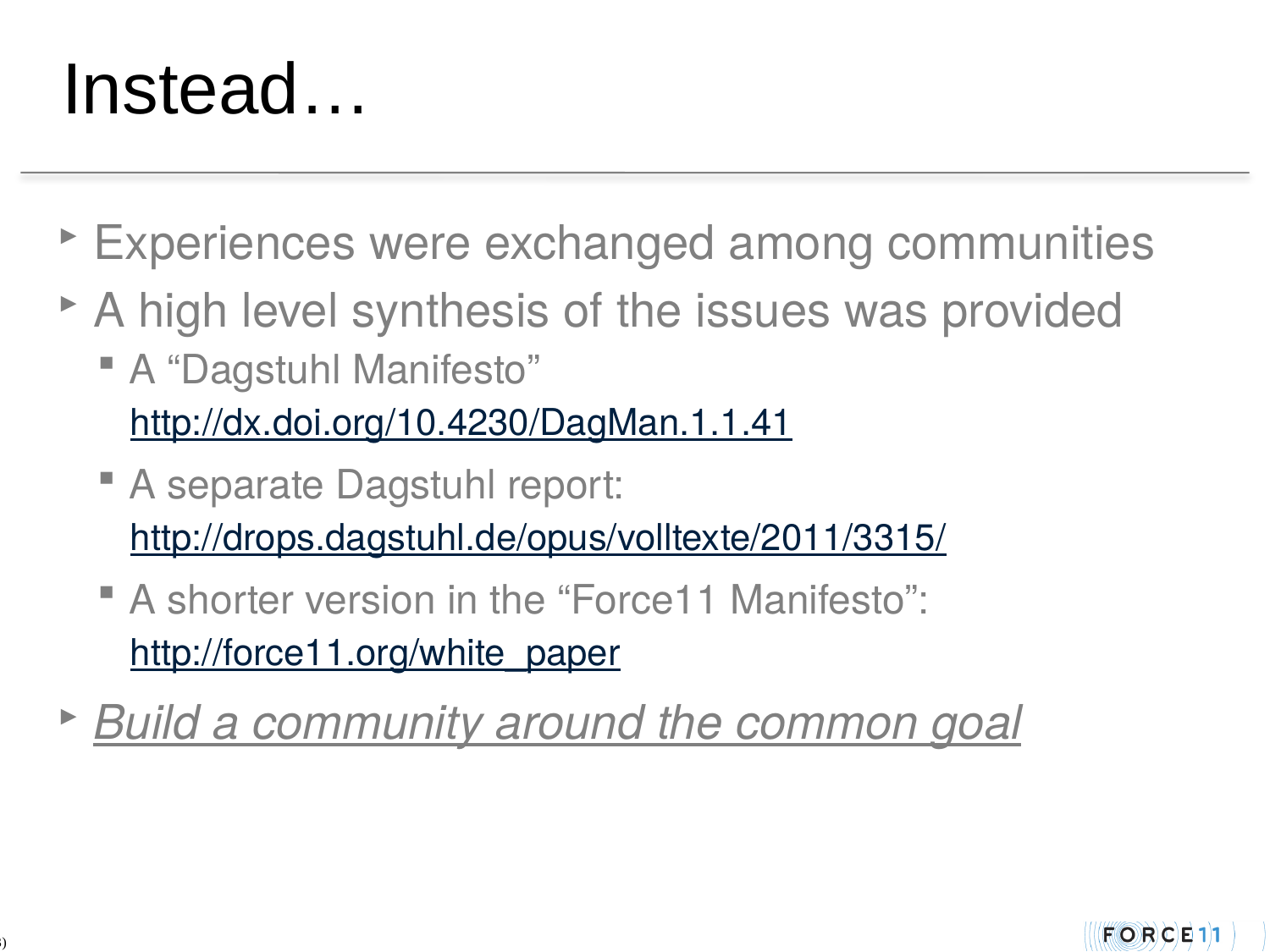

# Instead…
Experiences were exchanged among communities
A high level synthesis of the issues was provided
A “Dagstuhl Manifesto”
http://dx.doi.org/10.4230/DagMan.1.1.41
A separate Dagstuhl report:
http://drops.dagstuhl.de/opus/volltexte/2011/3315/
A shorter version in the “Force11 Manifesto”:
http://force11.org/white_paper
Build a community around the common goal